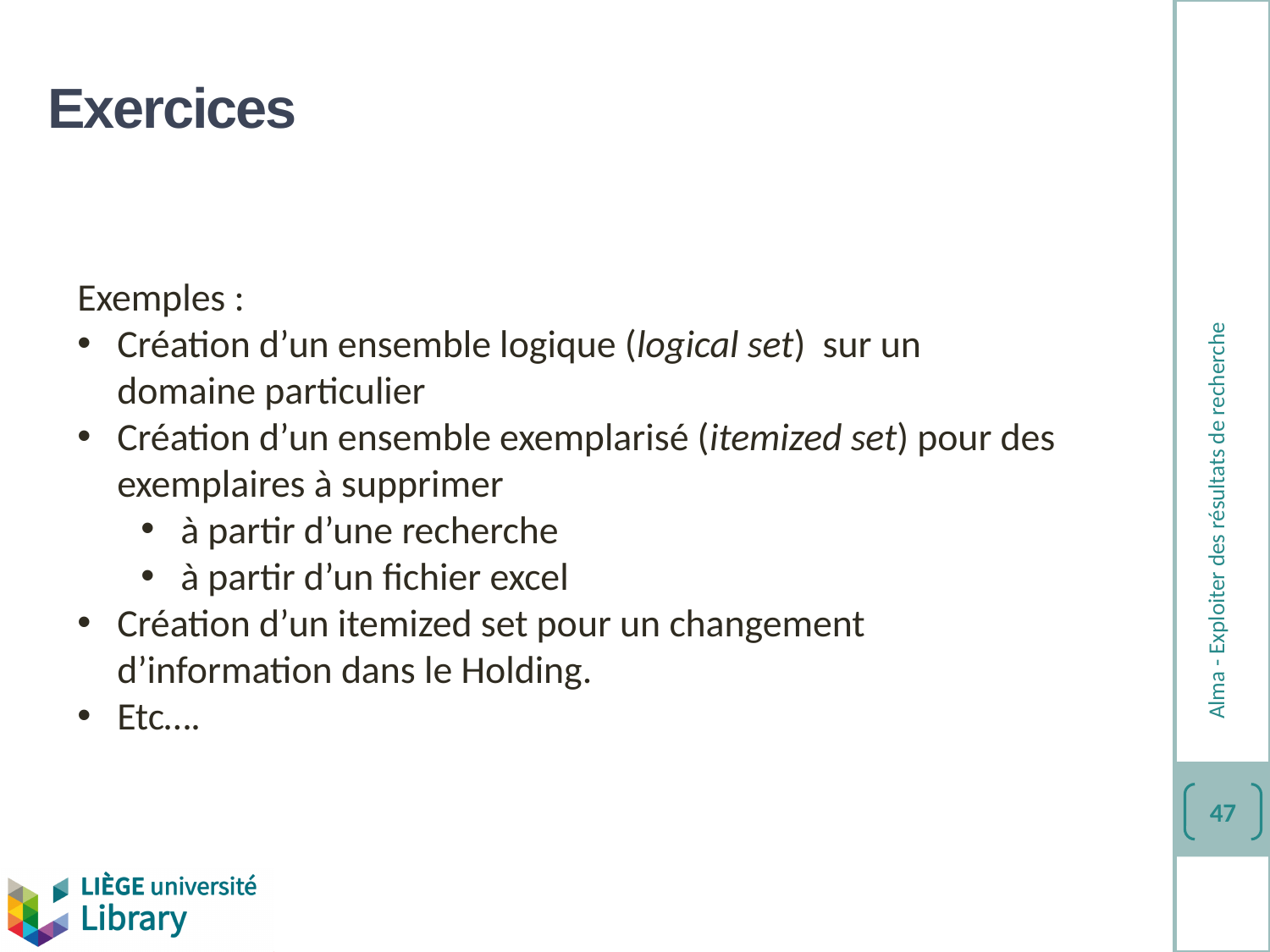

Exercices
Exemples :
Création d’un ensemble logique (logical set)  sur un domaine particulier
Création d’un ensemble exemplarisé (itemized set) pour des exemplaires à supprimer
à partir d’une recherche
à partir d’un fichier excel
Création d’un itemized set pour un changement d’information dans le Holding.
Etc….
Alma - Exploiter des résultats de recherche
47